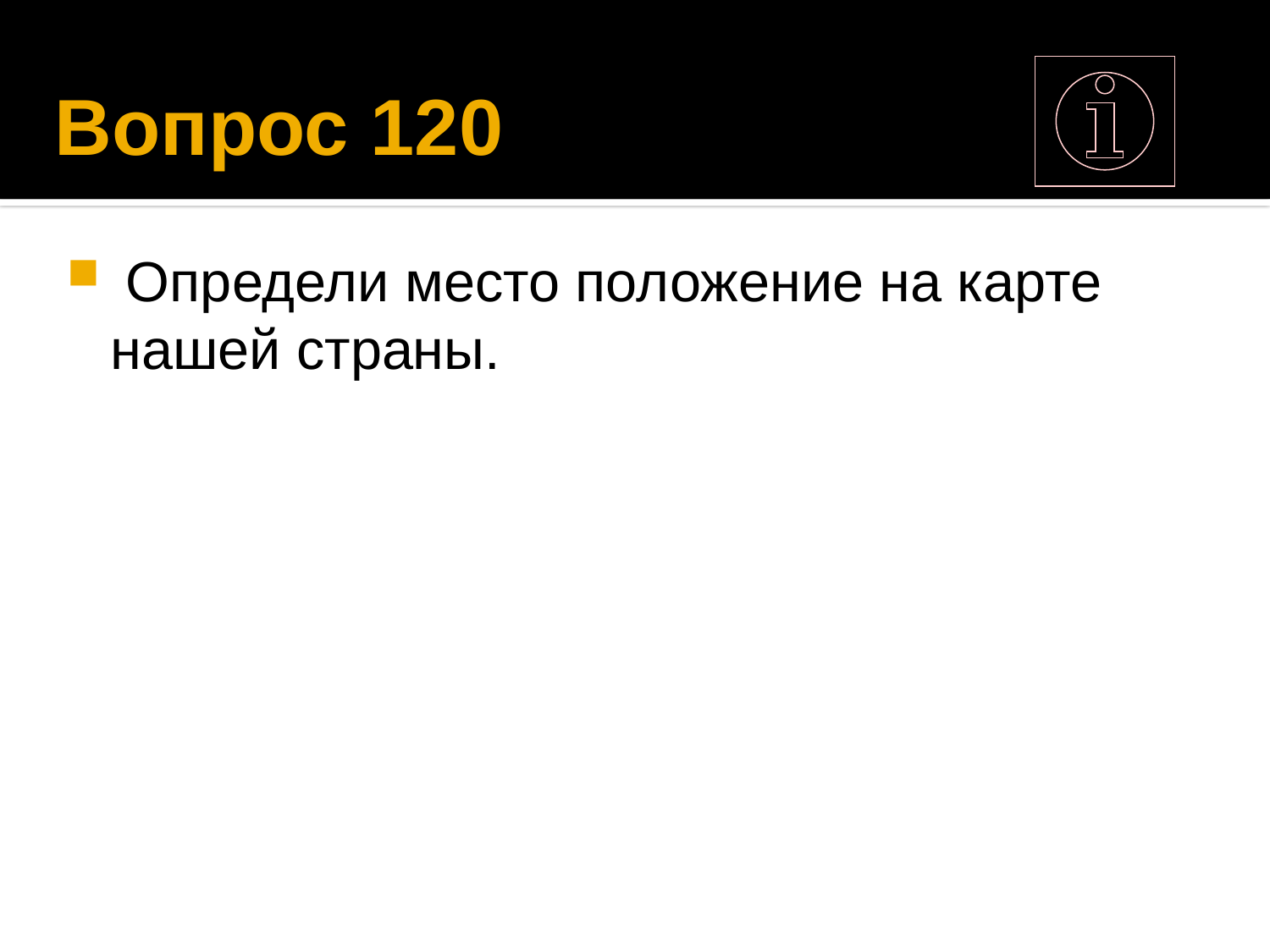

# Вопрос 120

 Определи место положение на карте нашей страны.